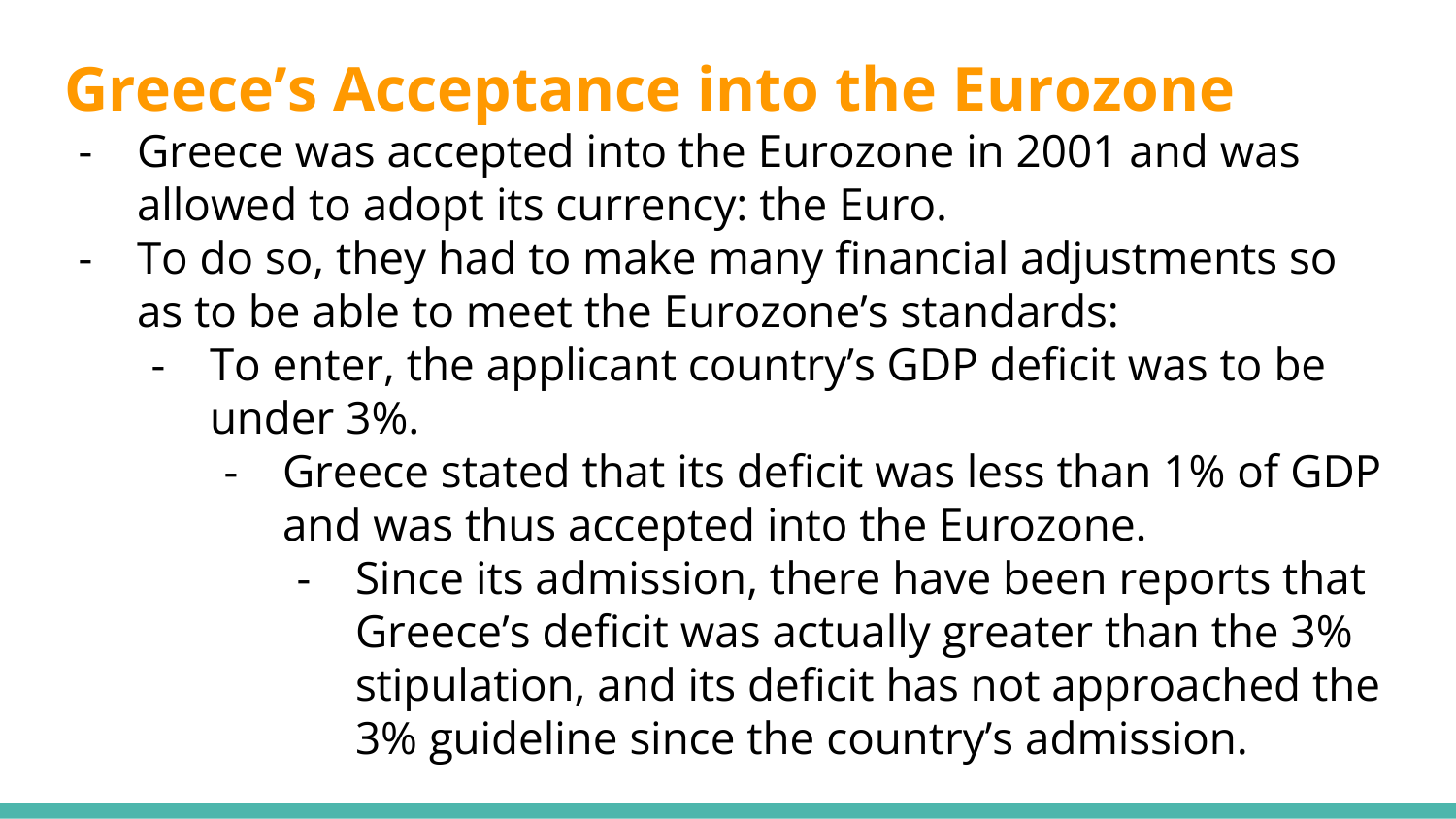

Greece’s Acceptance into the Eurozone
Greece was accepted into the Eurozone in 2001 and was allowed to adopt its currency: the Euro.
To do so, they had to make many financial adjustments so as to be able to meet the Eurozone’s standards:
To enter, the applicant country’s GDP deficit was to be under 3%.
Greece stated that its deficit was less than 1% of GDP and was thus accepted into the Eurozone.
Since its admission, there have been reports that Greece’s deficit was actually greater than the 3% stipulation, and its deficit has not approached the 3% guideline since the country’s admission.